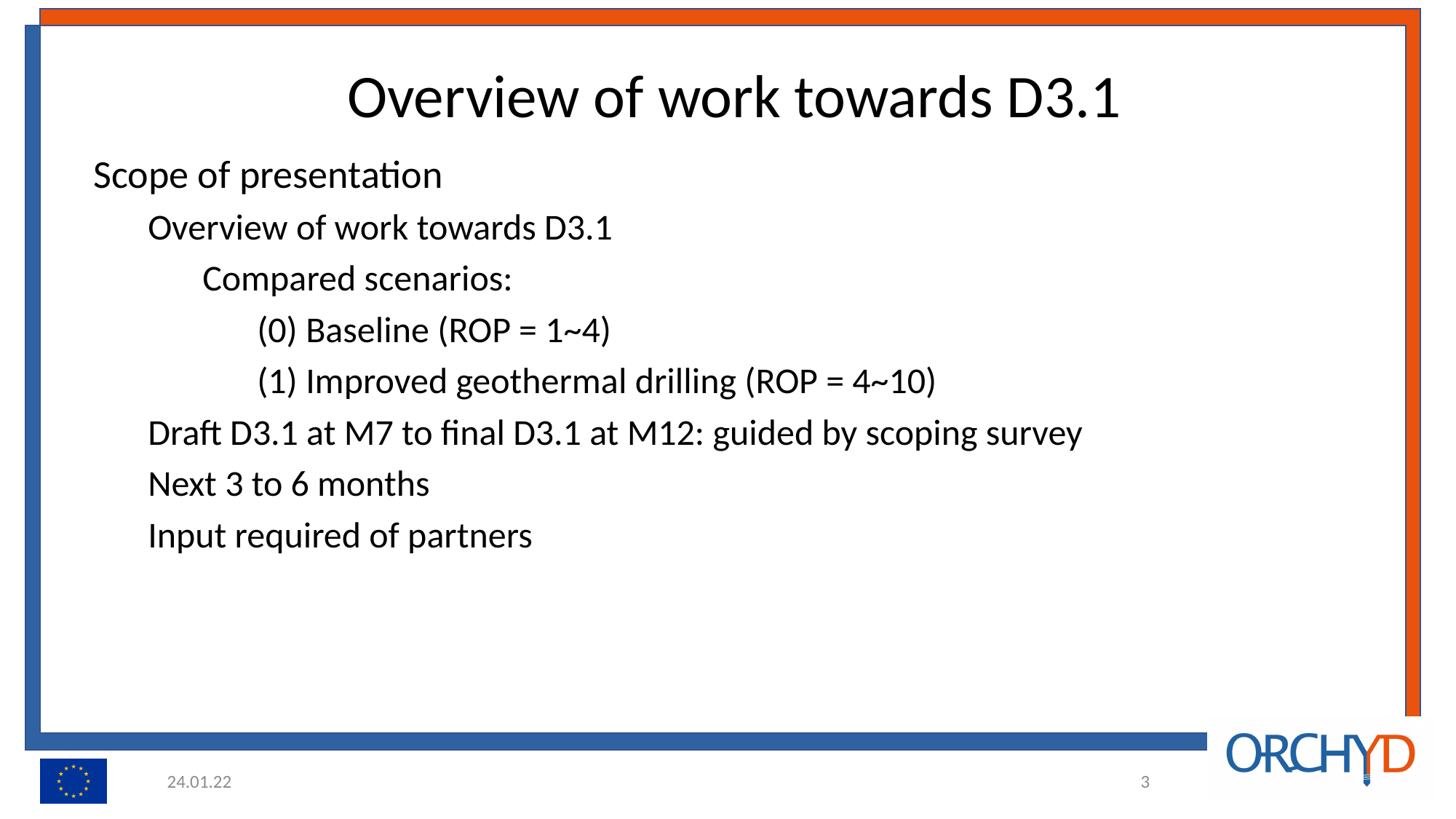

# Overview of work towards D3.1
Scope of presentation
Overview of work towards D3.1
Compared scenarios:
(0) Baseline (ROP = 1~4)
(1) Improved geothermal drilling (ROP = 4~10)
Draft D3.1 at M7 to final D3.1 at M12: guided by scoping survey
Next 3 to 6 months
Input required of partners
24.01.22
3